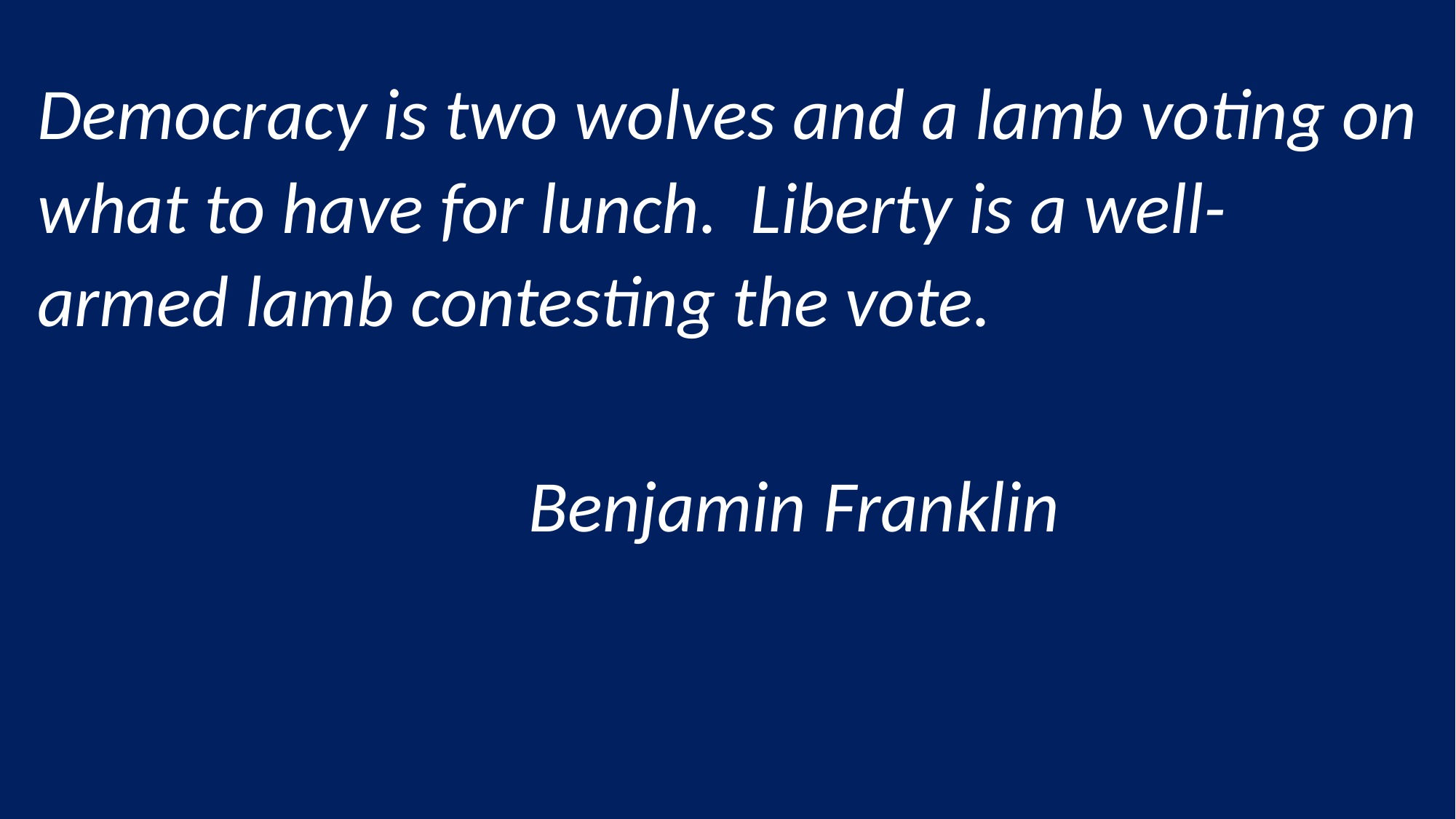

Democracy is two wolves and a lamb voting on what to have for lunch.  Liberty is a well-armed lamb contesting the vote.

                              Benjamin Franklin